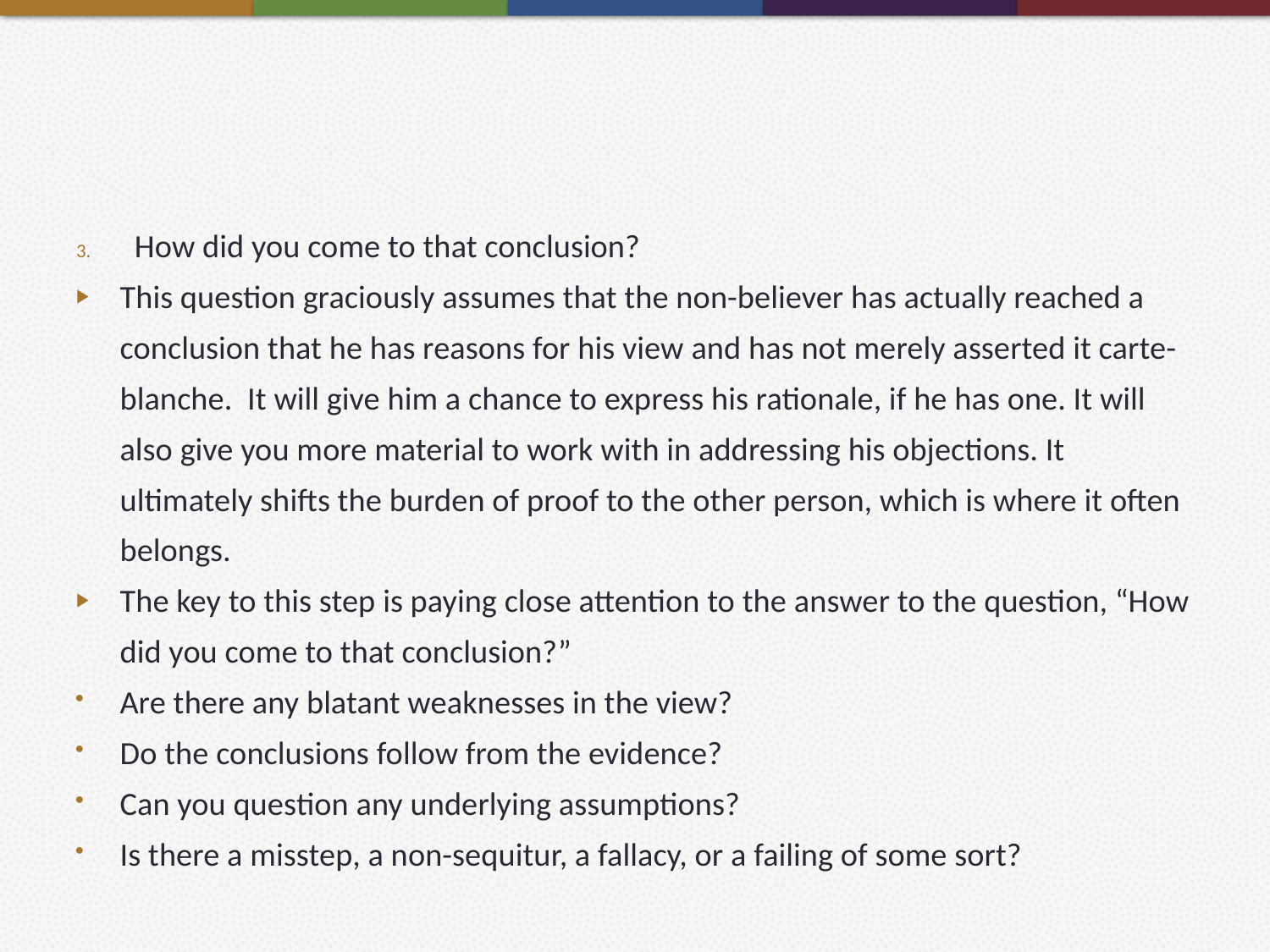

#
How did you come to that conclusion?
This question graciously assumes that the non-believer has actually reached a conclusion that he has reasons for his view and has not merely asserted it carte-blanche.  It will give him a chance to express his rationale, if he has one. It will also give you more material to work with in addressing his objections. It ultimately shifts the burden of proof to the other person, which is where it often belongs.
The key to this step is paying close attention to the answer to the question, “How did you come to that conclusion?”
Are there any blatant weaknesses in the view?
Do the conclusions follow from the evidence?
Can you question any underlying assumptions?
Is there a misstep, a non-sequitur, a fallacy, or a failing of some sort?